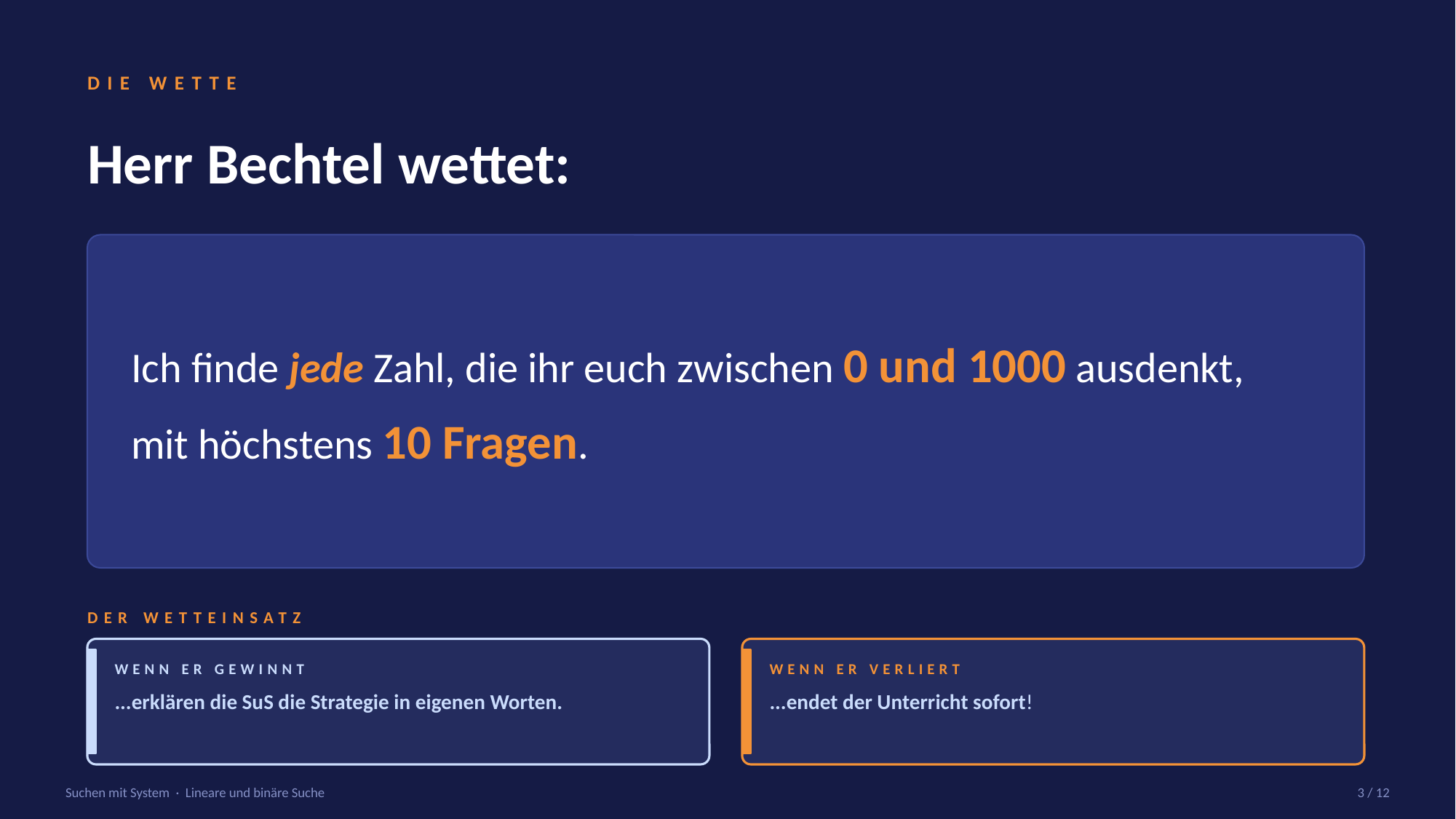

DIE WETTE
Herr Bechtel wettet:

Ich finde jede Zahl, die ihr euch zwischen 0 und 1000 ausdenkt,

mit höchstens 10 Fragen.
DER WETTEINSATZ

WENN ER GEWINNT
WENN ER VERLIERT
...erklären die SuS die Strategie in eigenen Worten.
...endet der Unterricht sofort!

Suchen mit System  ·  Lineare und binäre Suche
Suchen mit System  ·  Lineare und binäre Suche
3 / 12
3 / 12